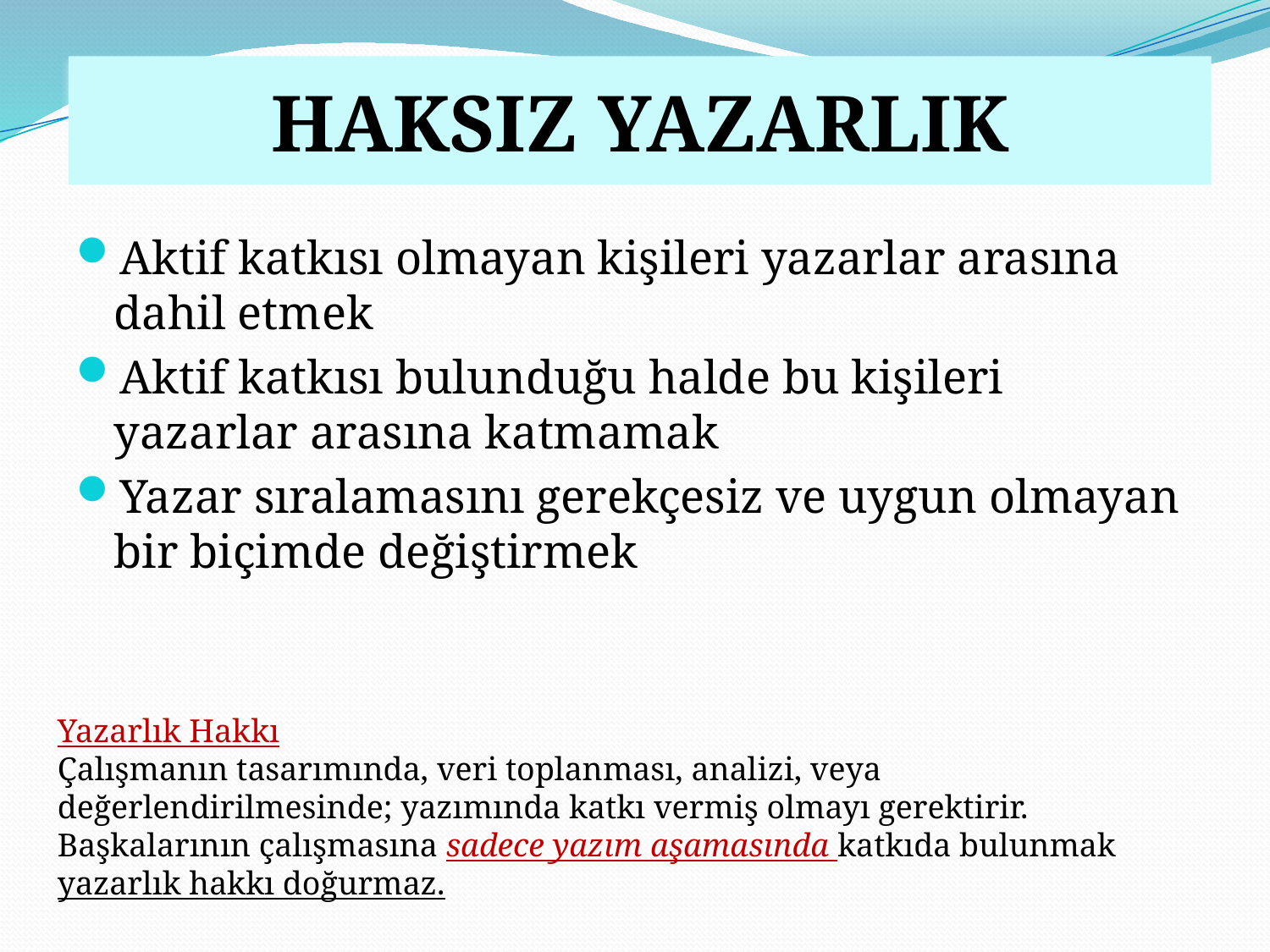

HAKSIZ YAZARLIK
Aktif katkısı olmayan kişileri yazarlar arasına dahil etmek
Aktif katkısı bulunduğu halde bu kişileri yazarlar arasına katmamak
Yazar sıralamasını gerekçesiz ve uygun olmayan bir biçimde değiştirmek
Yazarlık Hakkı
Çalışmanın tasarımında, veri toplanması, analizi, veya değerlendirilmesinde; yazımında katkı vermiş olmayı gerektirir.
Başkalarının çalışmasına sadece yazım aşamasında katkıda bulunmak yazarlık hakkı doğurmaz.